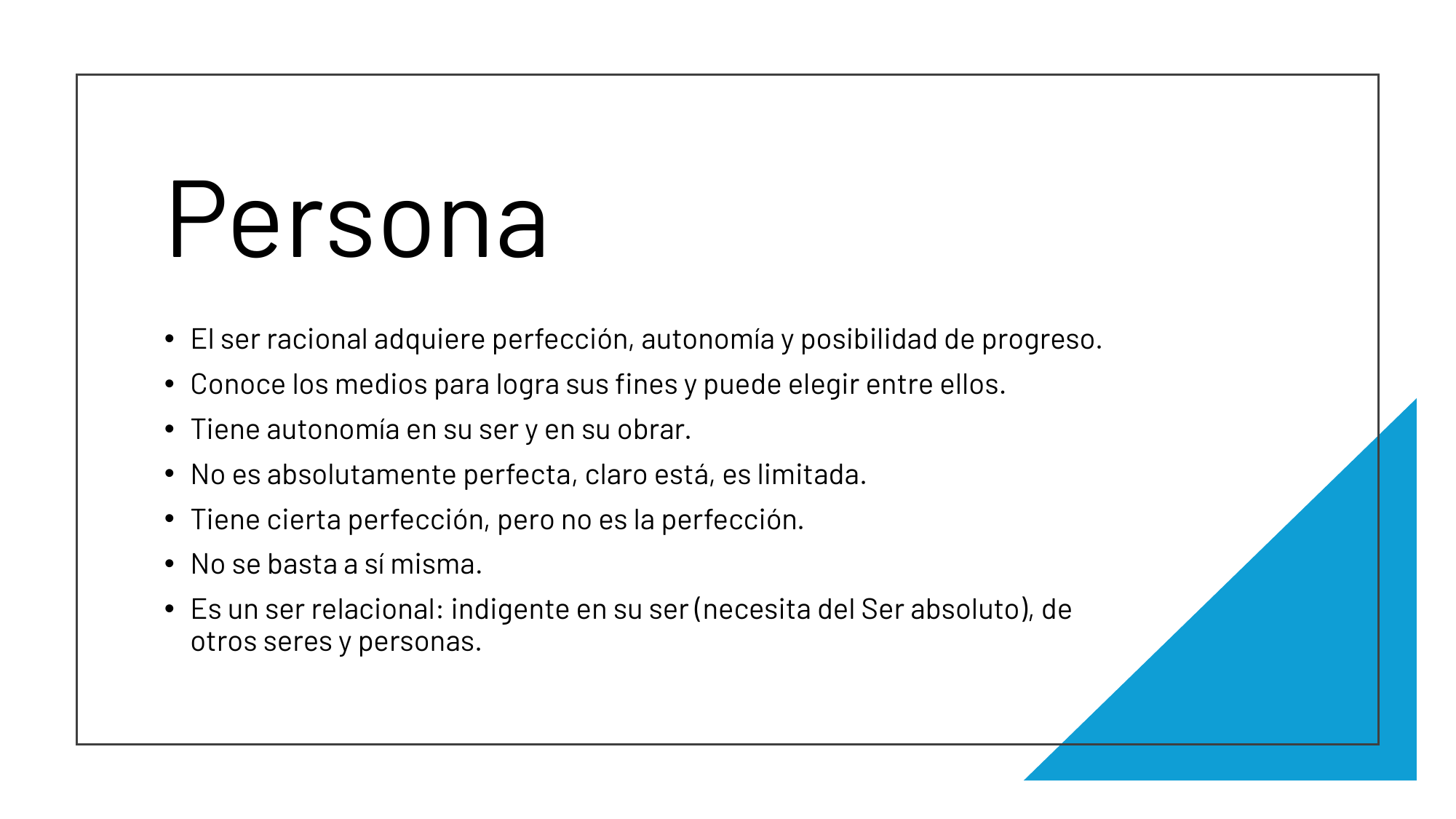

# Persona
El ser racional adquiere perfección, autonomía y posibilidad de progreso.
Conoce los medios para logra sus fines y puede elegir entre ellos.
Tiene autonomía en su ser y en su obrar.
No es absolutamente perfecta, claro está, es limitada.
Tiene cierta perfección, pero no es la perfección.
No se basta a sí misma.
Es un ser relacional: indigente en su ser (necesita del Ser absoluto), de otros seres y personas.